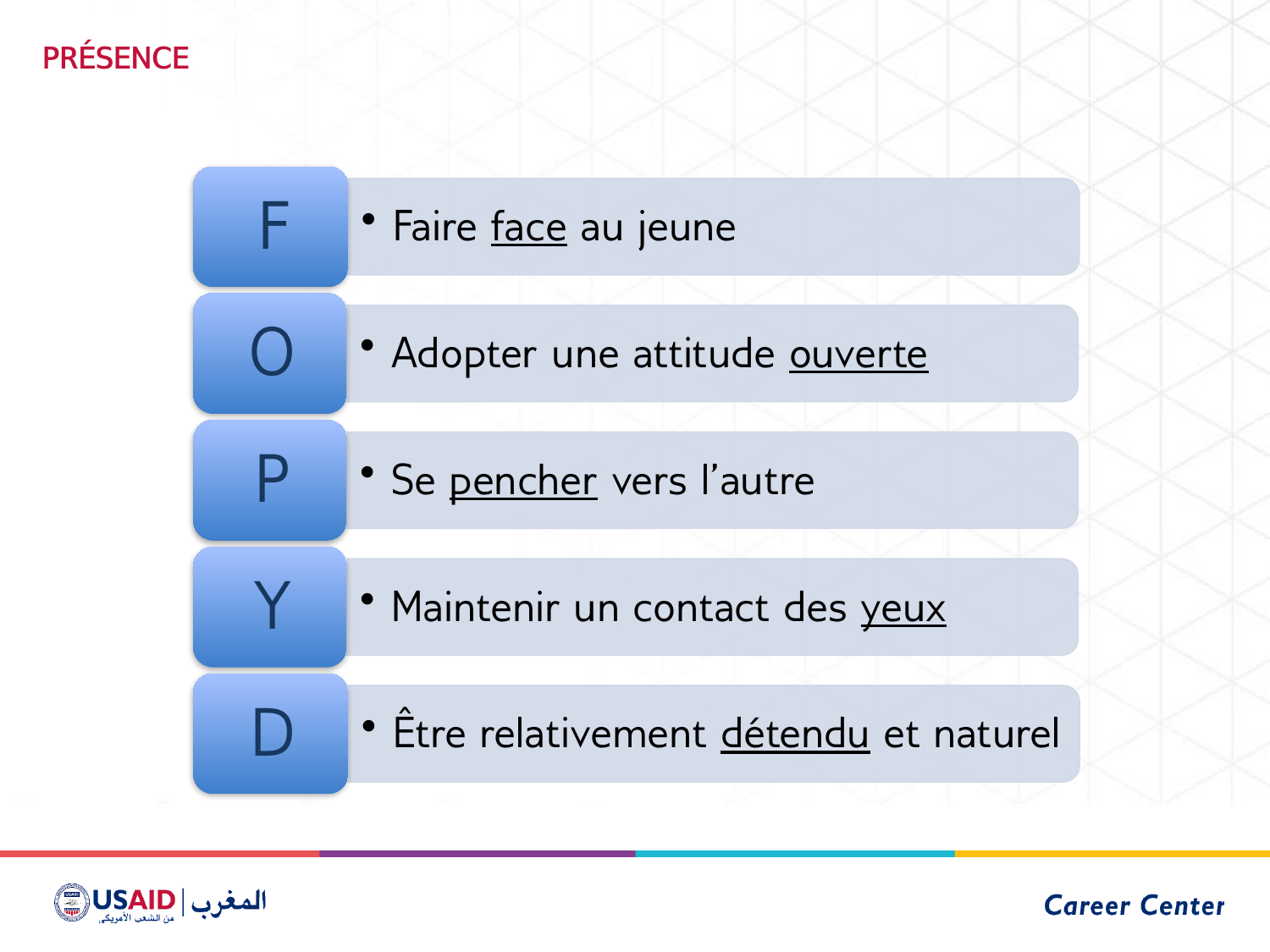

# PRÉSENCE
Faire face au jeune
F
Adopter une attitude ouverte
O
Se pencher vers l’autre
P
Maintenir un contact des yeux
Y
Être relativement détendu et naturel
D